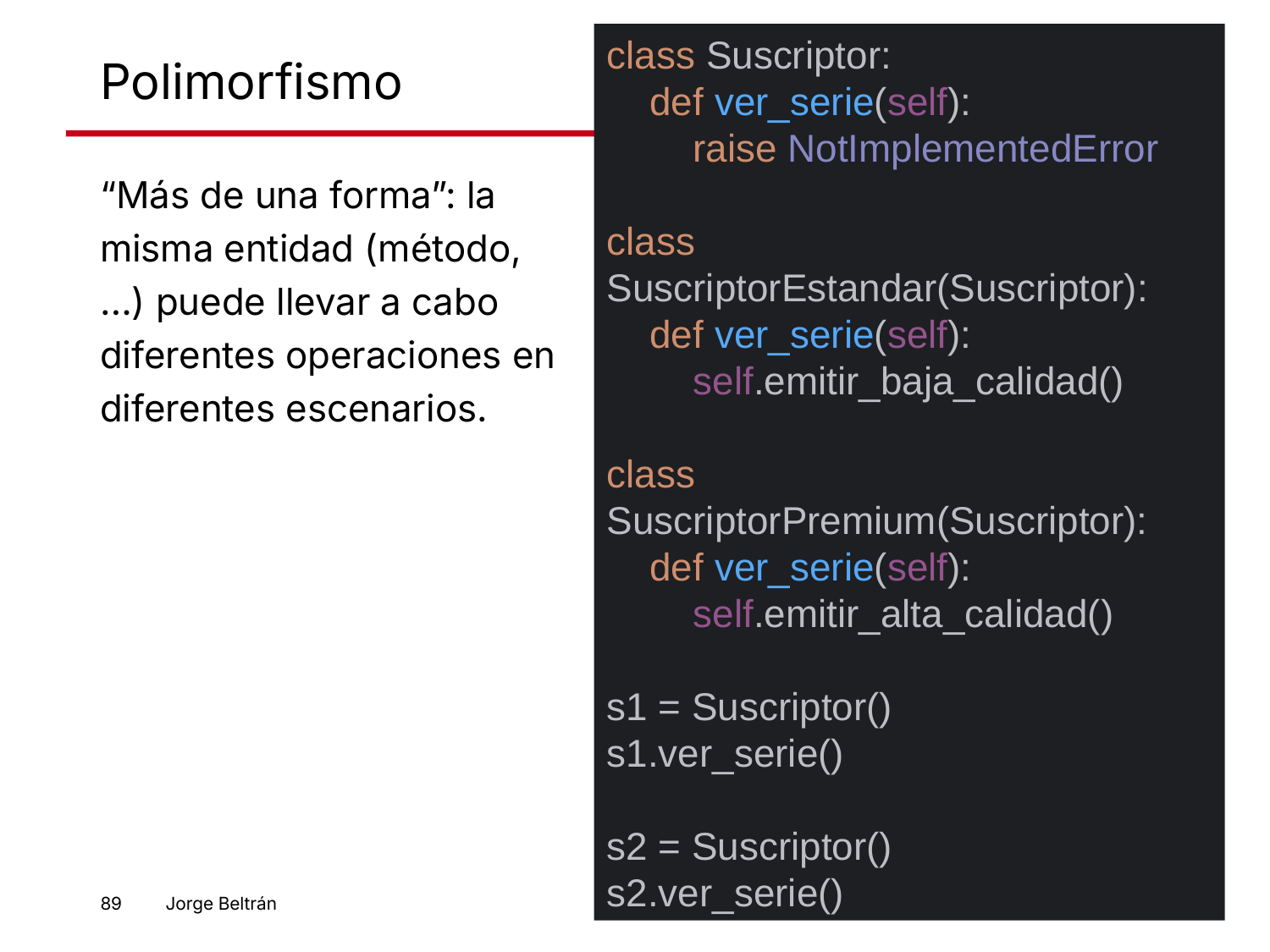

# Polimorfismo
class Suscriptor:
    def ver_serie(self):
        raise NotImplementedError
class SuscriptorEstandar(Suscriptor):
    def ver_serie(self):
        self.emitir_baja_calidad()
class SuscriptorPremium(Suscriptor):
    def ver_serie(self):
        self.emitir_alta_calidad()
s1 = Suscriptor()
s1.ver_serie()
s2 = Suscriptor()
s2.ver_serie()
“Más de una forma”: la misma entidad (método,…) puede llevar a cabo diferentes operaciones en diferentes escenarios.